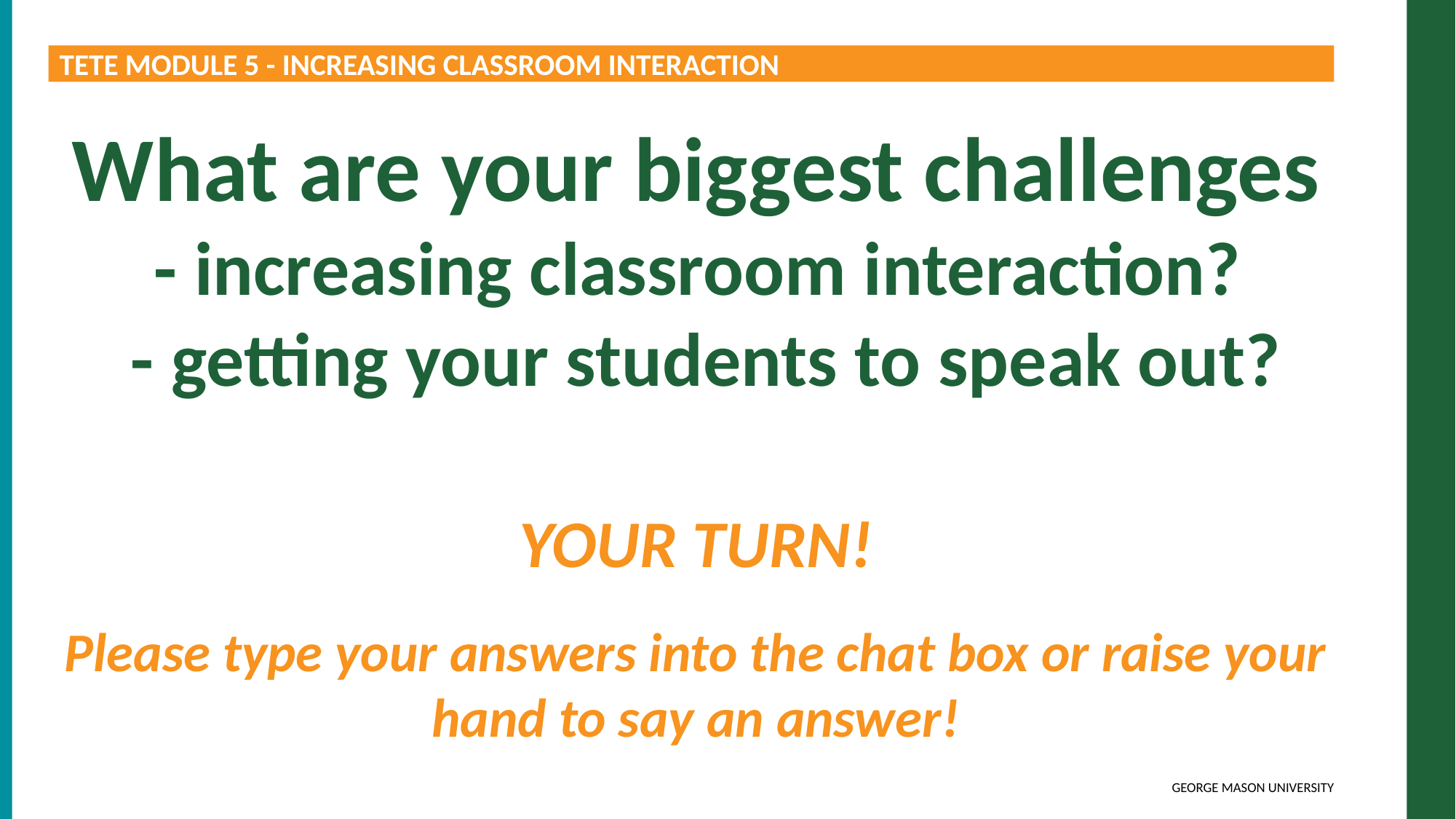

TETE MODULE 5 - INCREASING CLASSROOM INTERACTION
What are your biggest challenges
- increasing classroom interaction?
- getting your students to speak out?

YOUR TURN!

Please type your answers into the chat box or raise your hand to say an answer!